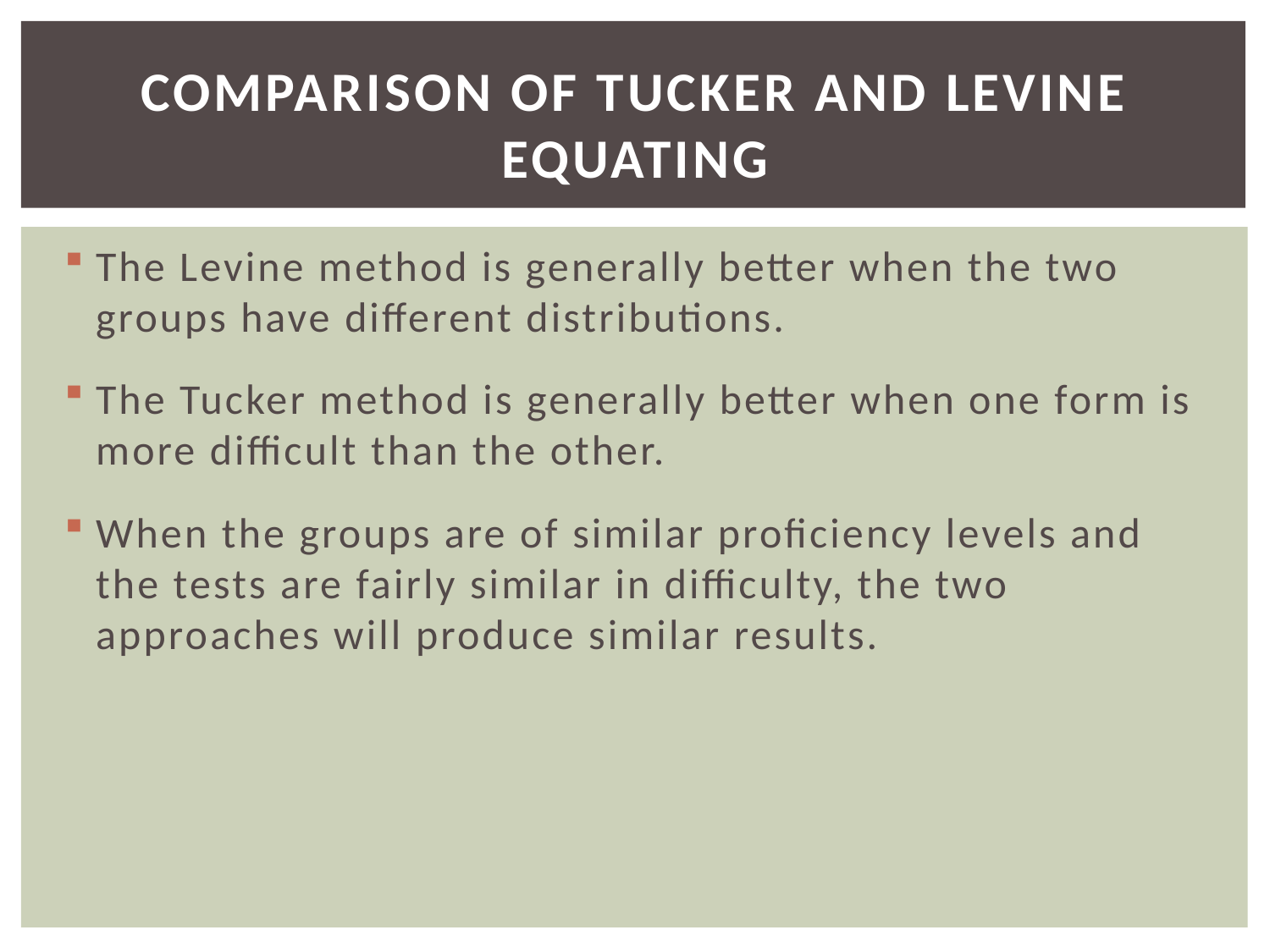

# Comparison of Tucker and Levine Equating
The Levine method is generally better when the two groups have different distributions.
The Tucker method is generally better when one form is more difficult than the other.
When the groups are of similar proficiency levels and the tests are fairly similar in difficulty, the two approaches will produce similar results.